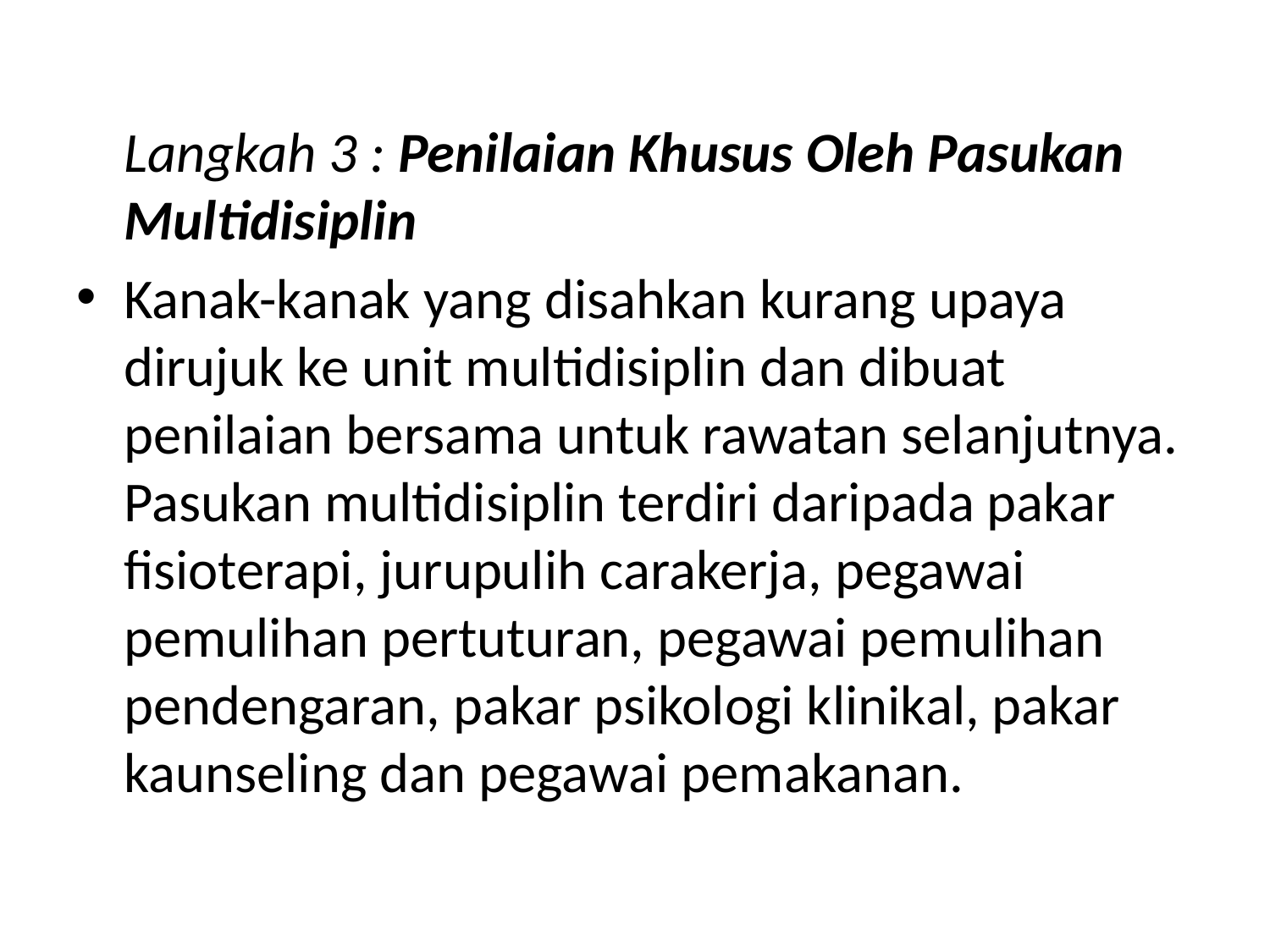

Langkah 3 : Penilaian Khusus Oleh Pasukan Multidisiplin
Kanak-kanak yang disahkan kurang upaya dirujuk ke unit multidisiplin dan dibuat penilaian bersama untuk rawatan selanjutnya. Pasukan multidisiplin terdiri daripada pakar fisioterapi, jurupulih carakerja, pegawai pemulihan pertuturan, pegawai pemulihan pendengaran, pakar psikologi klinikal, pakar kaunseling dan pegawai pemakanan.